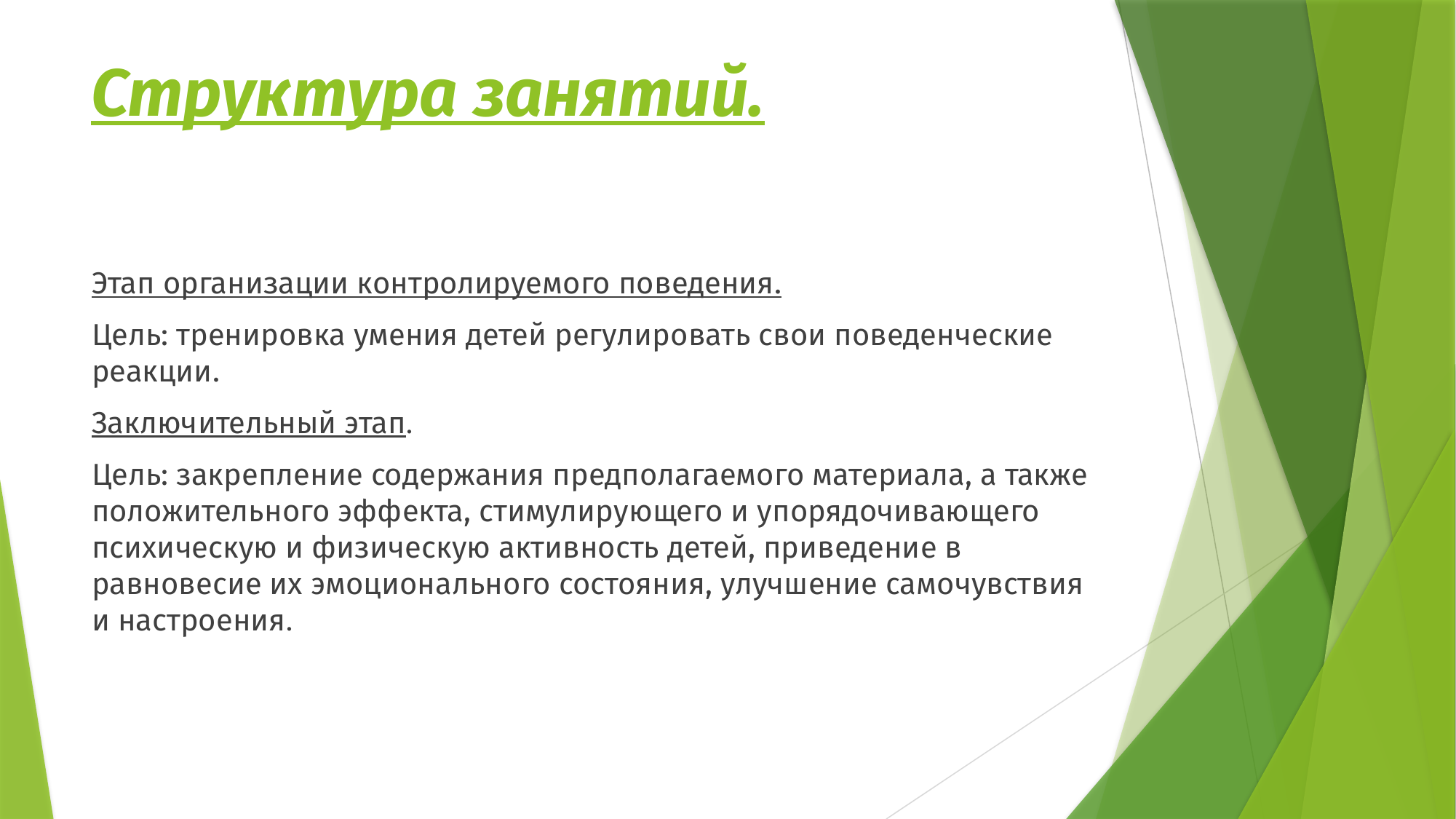

# Структура занятий.
Этап организации контролируемого поведения.
Цель: тренировка умения детей регулировать свои поведенческие реакции.
Заключительный этап.
Цель: закрепление содержания предполагаемого материала, а также положительного эффекта, стимулирующего и упорядочивающего психическую и физическую активность детей, приведение в равновесие их эмоционального состояния, улучшение самочувствия и настроения.